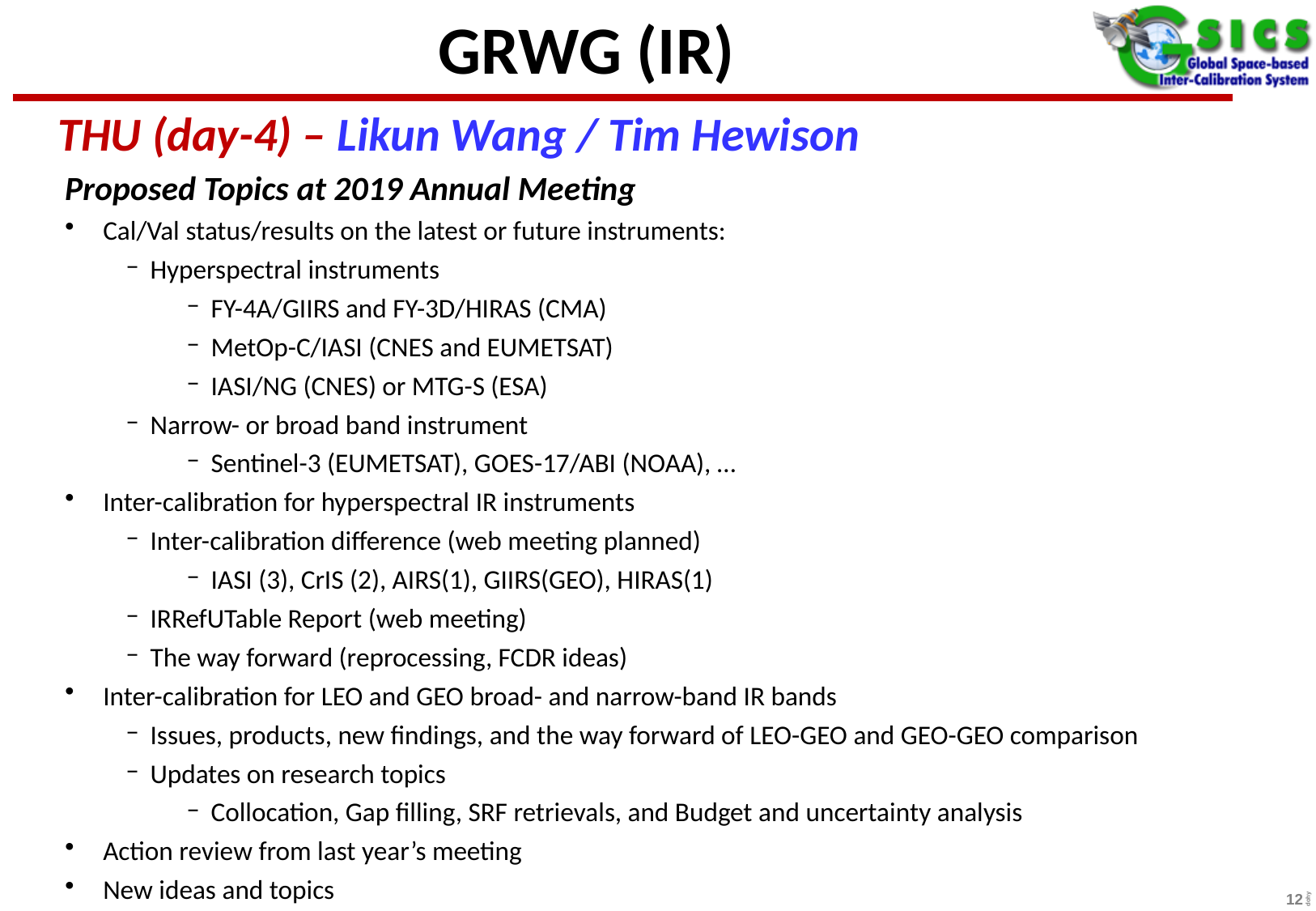

# GRWG (IR)
THU (day-4) – Likun Wang / Tim Hewison

Proposed Topics at 2019 Annual Meeting
Cal/Val status/results on the latest or future instruments:
Hyperspectral instruments
FY-4A/GIIRS and FY-3D/HIRAS (CMA)
MetOp-C/IASI (CNES and EUMETSAT)
IASI/NG (CNES) or MTG-S (ESA)
Narrow- or broad band instrument
Sentinel-3 (EUMETSAT), GOES-17/ABI (NOAA), …
Inter-calibration for hyperspectral IR instruments
Inter-calibration difference (web meeting planned)
IASI (3), CrIS (2), AIRS(1), GIIRS(GEO), HIRAS(1)
IRRefUTable Report (web meeting)
The way forward (reprocessing, FCDR ideas)
Inter-calibration for LEO and GEO broad- and narrow-band IR bands
Issues, products, new findings, and the way forward of LEO-GEO and GEO-GEO comparison
Updates on research topics
Collocation, Gap filling, SRF retrievals, and Budget and uncertainty analysis
Action review from last year’s meeting
New ideas and topics